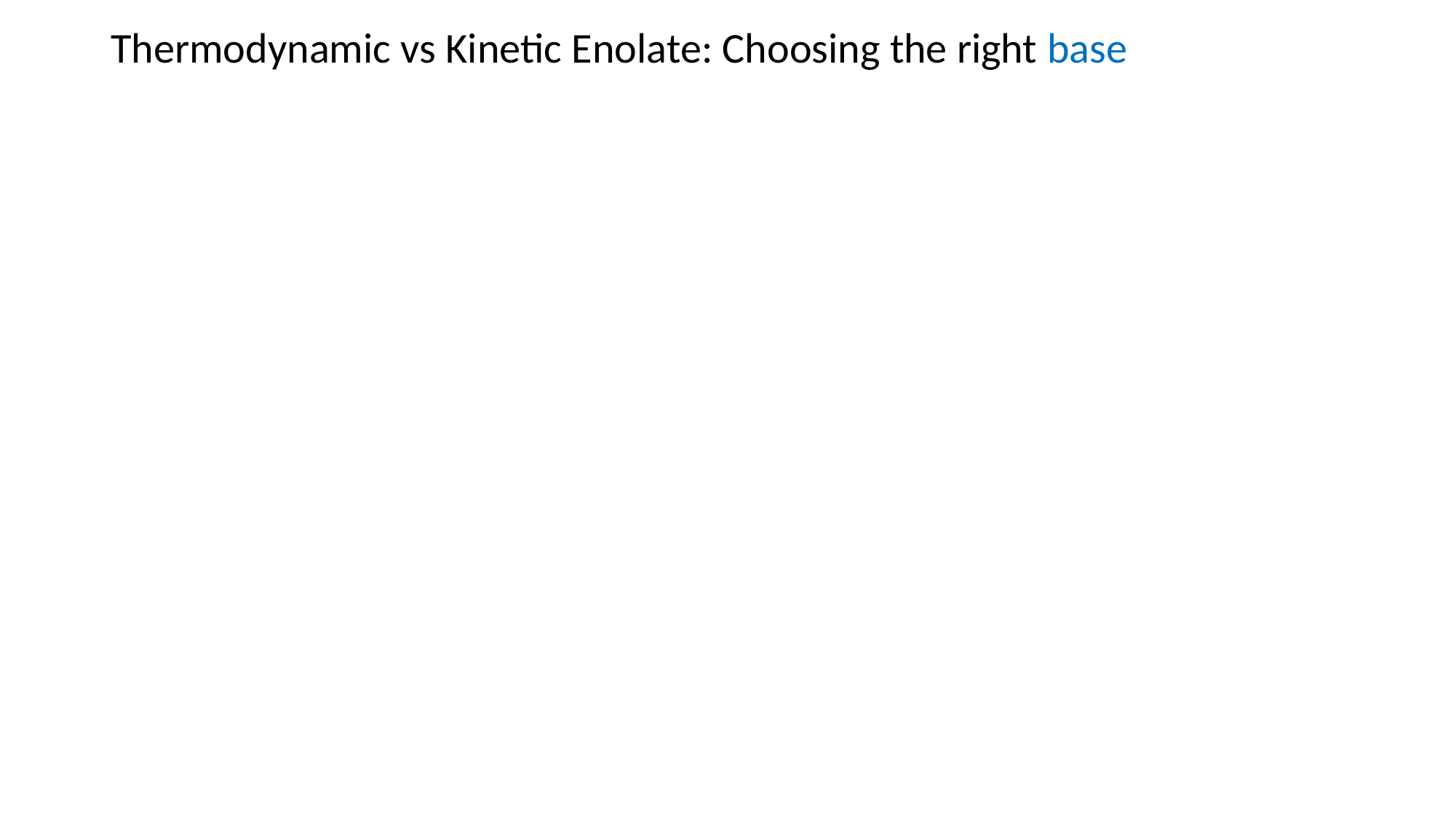

# Thermodynamic vs Kinetic Enolate: Choosing the right base